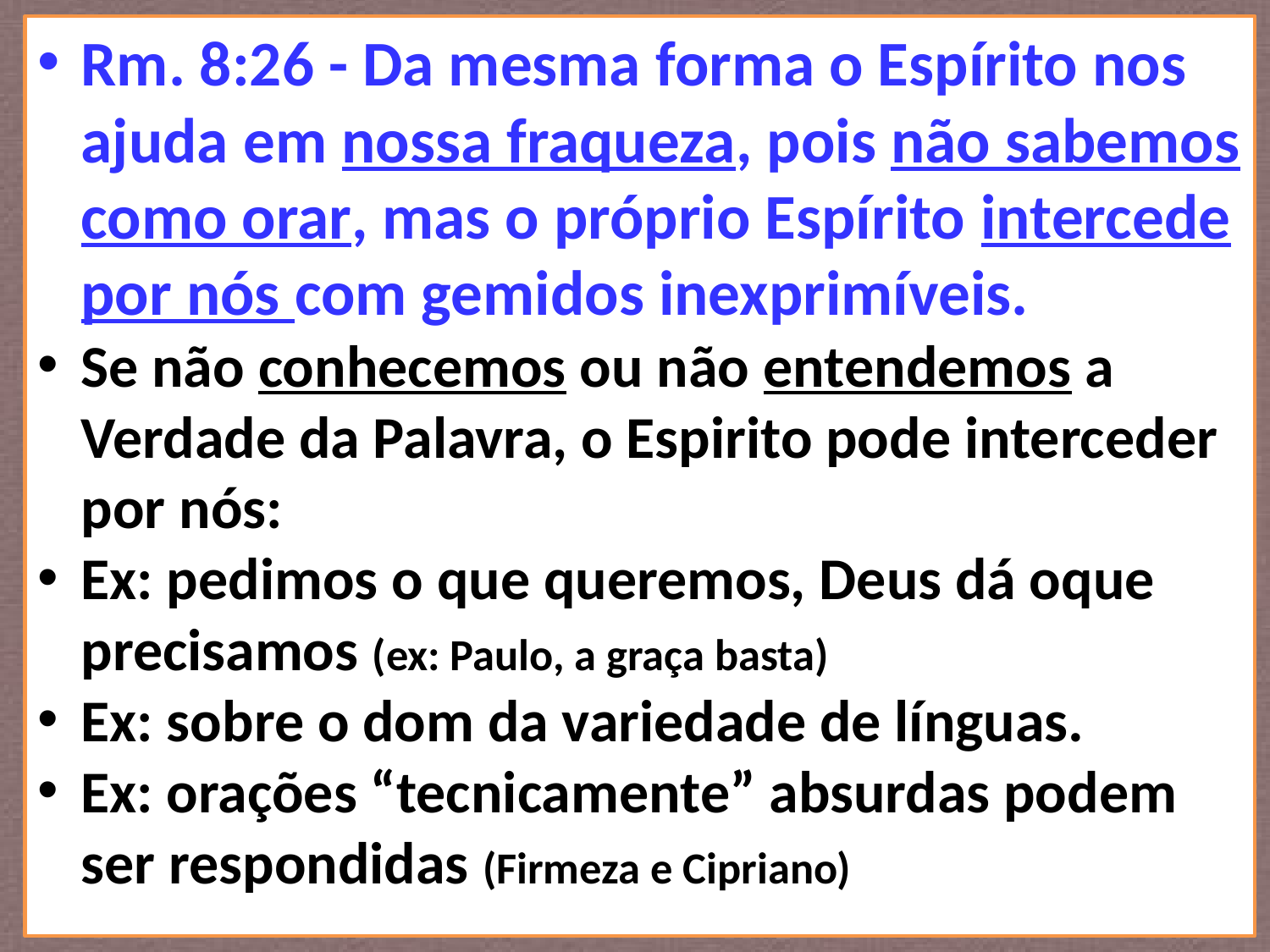

# DEUS NÃO LEVA EM CONTA NOSSO TEMPO DE IGNORÂNCIA (AT. 17:30)
Rm. 8:26 - Da mesma forma o Espírito nos ajuda em nossa fraqueza, pois não sabemos como orar, mas o próprio Espírito intercede por nós com gemidos inexprimíveis.
Se não conhecemos ou não entendemos a Verdade da Palavra, o Espirito pode interceder por nós:
Ex: pedimos o que queremos, Deus dá oque precisamos (ex: Paulo, a graça basta)
Ex: sobre o dom da variedade de línguas.
Ex: orações “tecnicamente” absurdas podem ser respondidas (Firmeza e Cipriano)